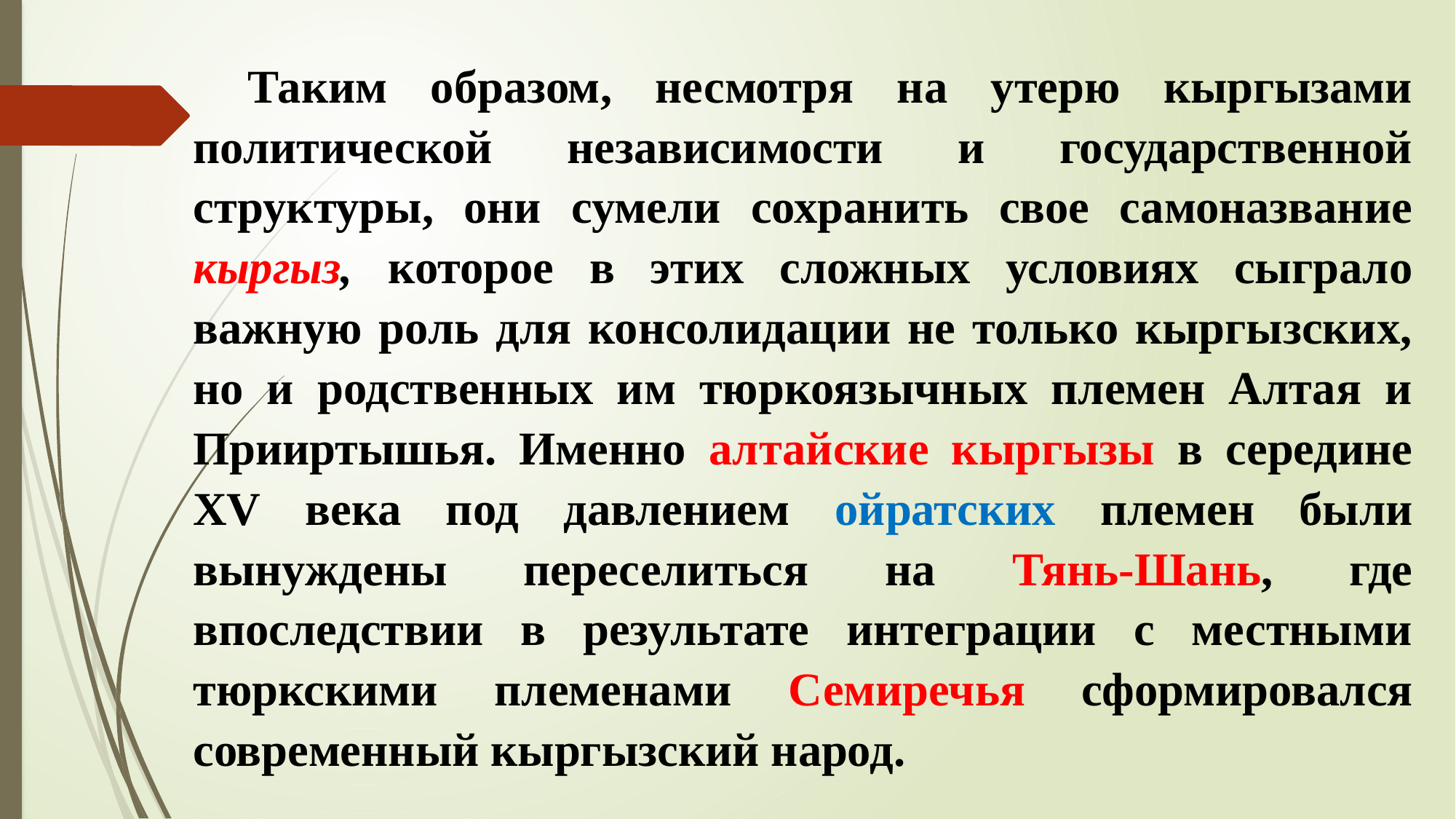

Таким образом, несмотря на утерю кыргызами политической независимости и государственной структуры, они сумели сохранить свое самоназвание кыргыз, которое в этих сложных условиях сыграло важную роль для консолидации не только кыргызских, но и родственных им тюркоязычных племен Алтая и Прииртышья. Именно алтайские кыргызы в середине XV века под давлением ойратских племен были вынуждены переселиться на Тянь-Шань, где впоследствии в результате интеграции с местными тюркскими племенами Семиречья сформировался современный кыргызский народ.